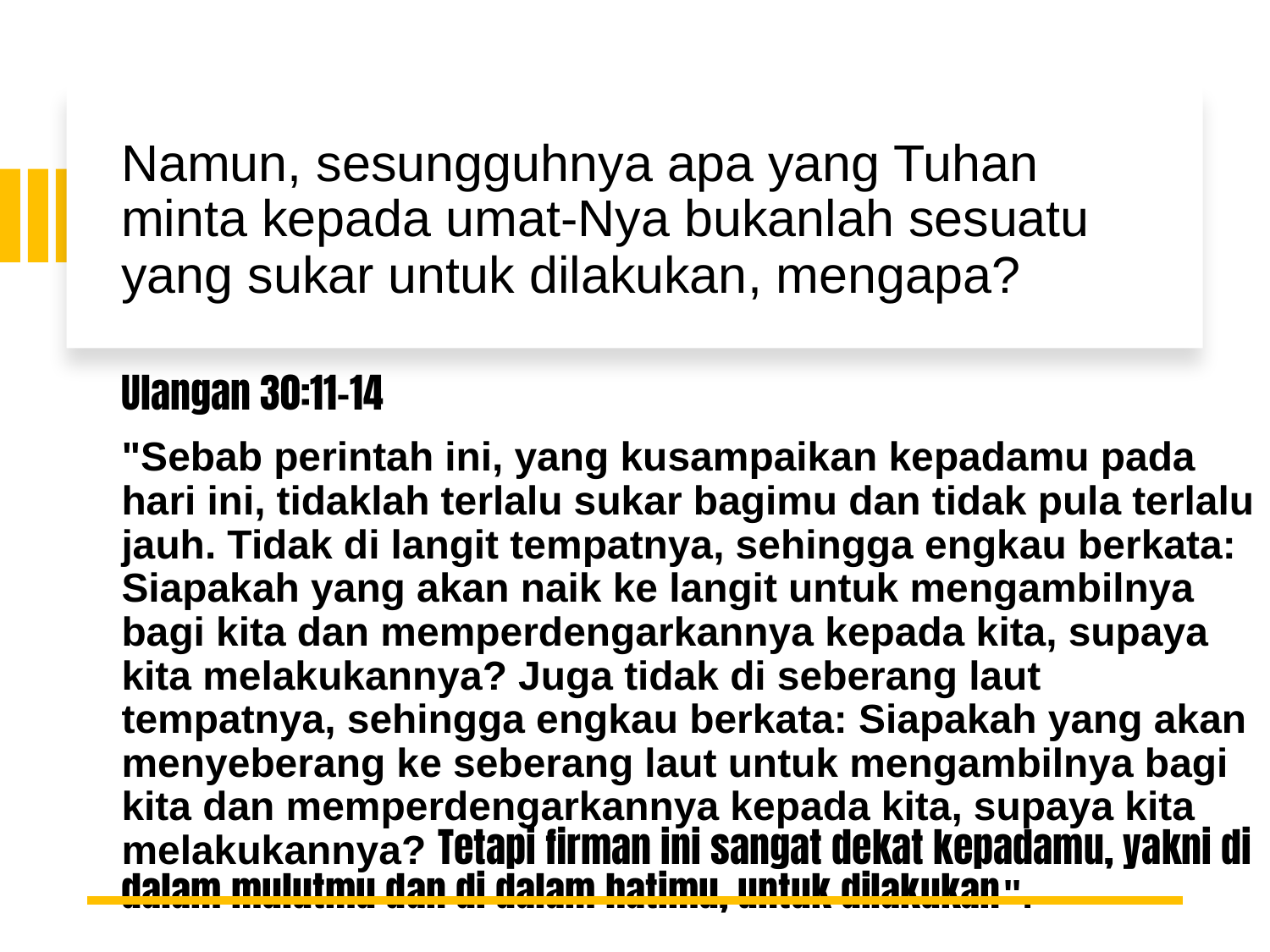

# Namun, sesungguhnya apa yang Tuhan minta kepada umat-Nya bukanlah sesuatu yang sukar untuk dilakukan, mengapa?

Ulangan 30:11-14
"Sebab perintah ini, yang kusampaikan kepadamu pada hari ini, tidaklah terlalu sukar bagimu dan tidak pula terlalu jauh. Tidak di langit tempatnya, sehingga engkau berkata: Siapakah yang akan naik ke langit untuk mengambilnya bagi kita dan memperdengarkannya kepada kita, supaya kita melakukannya? Juga tidak di seberang laut tempatnya, sehingga engkau berkata: Siapakah yang akan menyeberang ke seberang laut untuk mengambilnya bagi kita dan memperdengarkannya kepada kita, supaya kita melakukannya? Tetapi firman ini sangat dekat kepadamu, yakni di dalam mulutmu dan di dalam hatimu, untuk dilakukan".